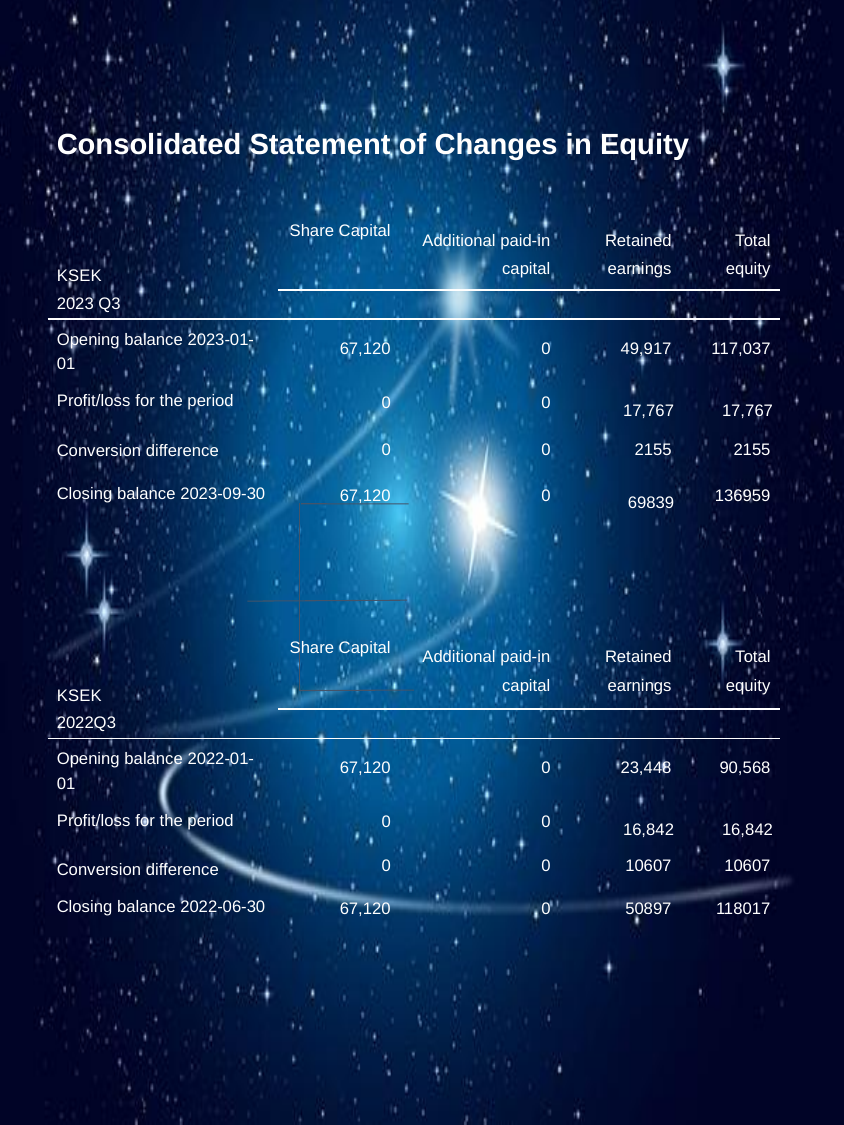

| Consolidated Statement of Changes in Equity |  |  |  |  |
| --- | --- | --- | --- | --- |
|  |  |  |  |  |
| KSEK | Share Capital | Additional paid-in capital | Retained earnings | Total equity |
| 2023 Q3 |  |  |  |  |
| Opening balance 2023-01-01 | 67,120 | 0 | 49,917 | 117,037 |
| Profit/loss for the period | 0 | 0 | 17,767 | 17,767 |
| Conversion difference | 0 | 0 | 2155 | 2155 |
| Closing balance 2023-09-30 | 67,120 | 0 | 69839 | 136959 |
|  |  |  |  |  |
|  |  |  |  |  |
|  |  |  |  |  |
|  |  |  |  |  |
| KSEK | Share Capital | Additional paid-in capital | Retained earnings | Total equity |
| 2022Q3 |  |  |  |  |
| Opening balance 2022-01-01 | 67,120 | 0 | 23,448 | 90,568 |
| Profit/loss for the period | 0 | 0 | 16,842 | 16,842 |
| Conversion difference | 0 | 0 | 10607 | 10607 |
| Closing balance 2022-06-30 | 67,120 | 0 | 50897 | 118017 |